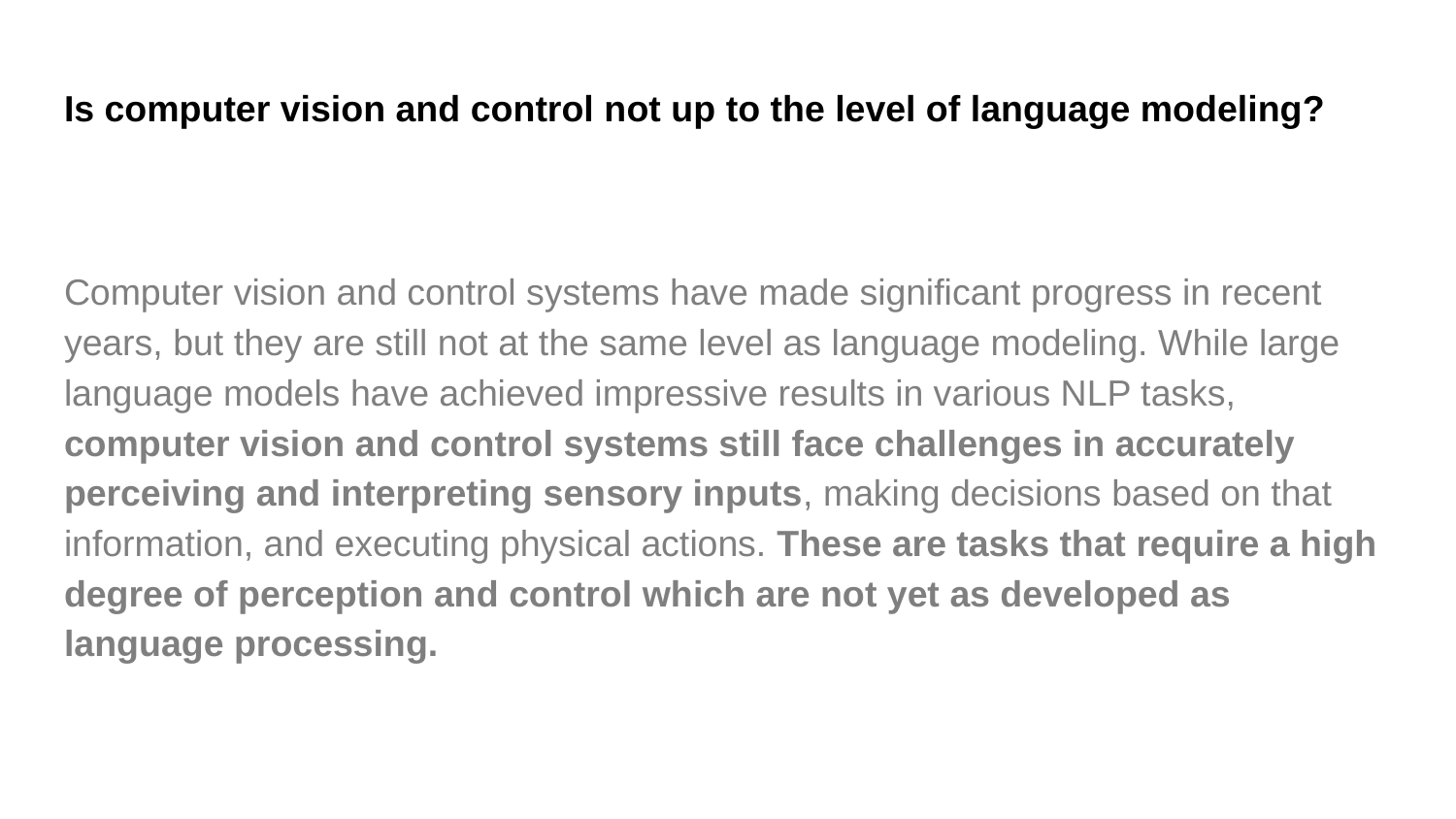

# Is computer vision and control not up to the level of language modeling?
Computer vision and control systems have made significant progress in recent years, but they are still not at the same level as language modeling. While large language models have achieved impressive results in various NLP tasks, computer vision and control systems still face challenges in accurately perceiving and interpreting sensory inputs, making decisions based on that information, and executing physical actions. These are tasks that require a high degree of perception and control which are not yet as developed as language processing.